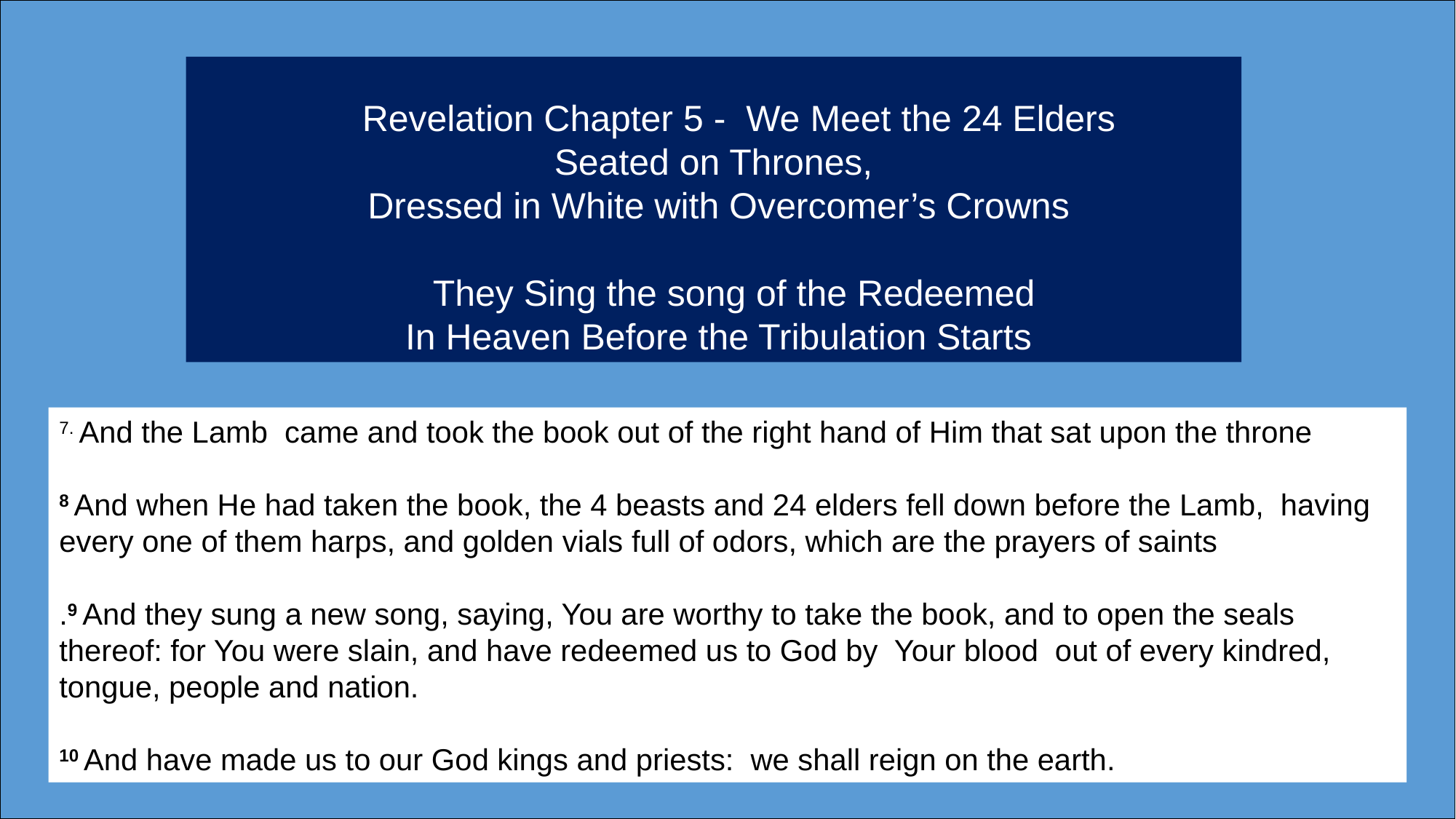

Revelation Chapter 5 -  We Meet the 24 Elders
Seated on Thrones,
 Dressed in White with Overcomer’s Crowns

    They Sing the song of the Redeemed
  In Heaven Before the Tribulation Starts
7. And the Lamb  came and took the book out of the right hand of Him that sat upon the throne

8 And when He had taken the book, the 4 beasts and 24 elders fell down before the Lamb,  having every one of them harps, and golden vials full of odors, which are the prayers of saints

.9 And they sung a new song, saying, You are worthy to take the book, and to open the seals thereof: for You were slain, and have redeemed us to God by  Your blood  out of every kindred, tongue, people and nation.

10 And have made us to our God kings and priests:  we shall reign on the earth.